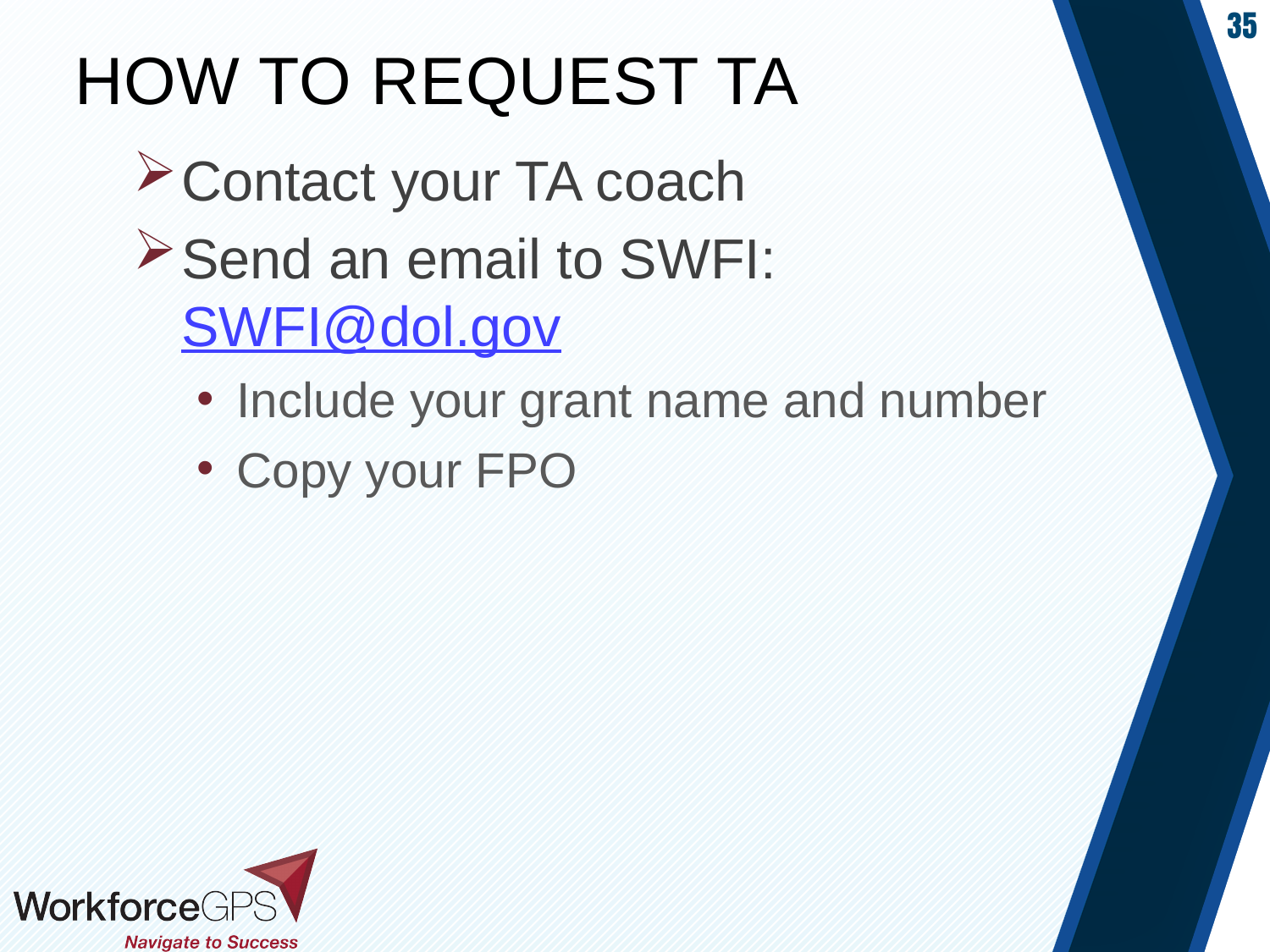

How to Request TA
Contact your TA coach
Send an email to SWFI: SWFI@dol.gov
Include your grant name and number
Copy your FPO